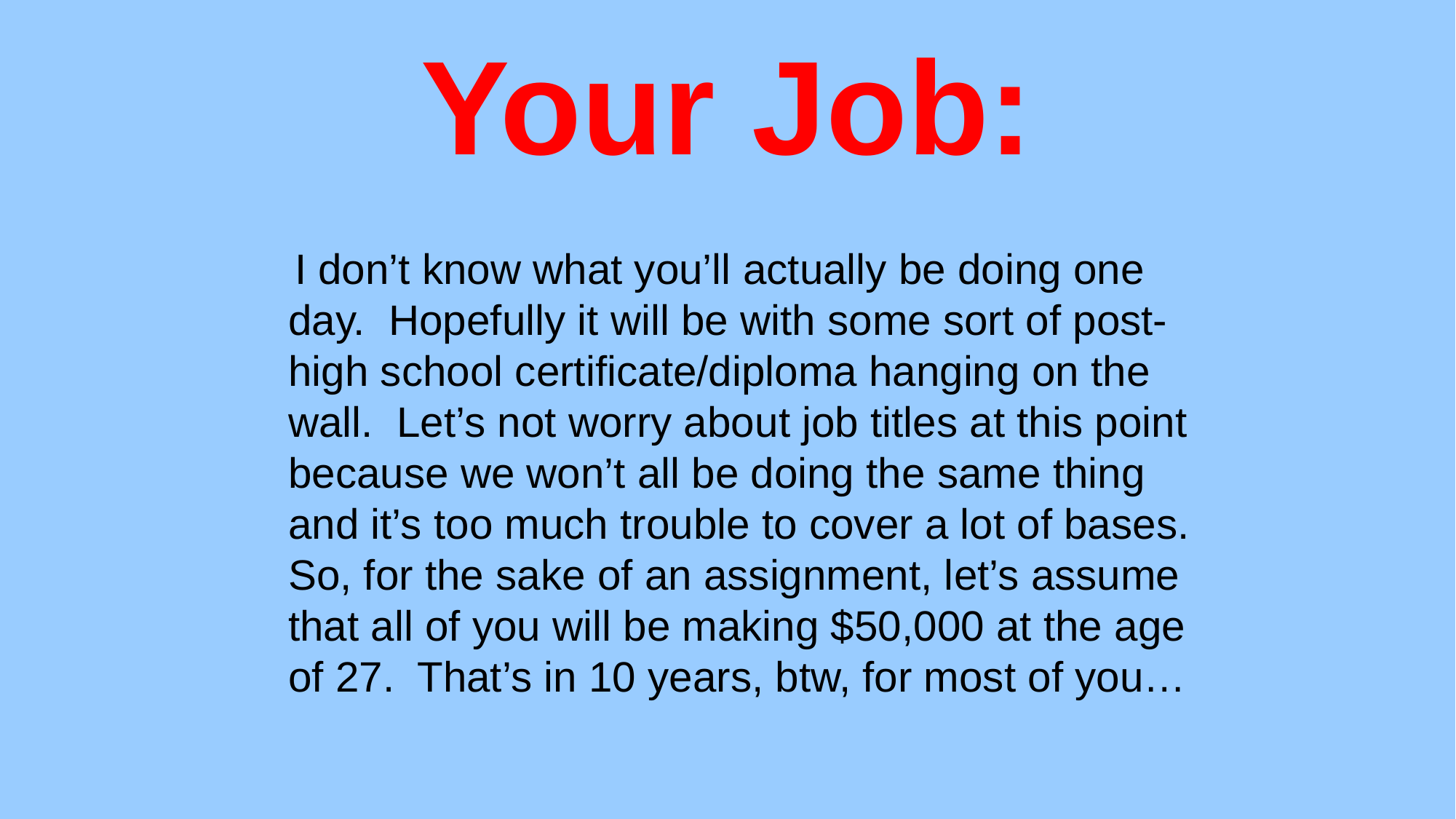

# Your Job:
    I don’t know what you’ll actually be doing one day.  Hopefully it will be with some sort of post-high school certificate/diploma hanging on the wall.  Let’s not worry about job titles at this point because we won’t all be doing the same thing and it’s too much trouble to cover a lot of bases.  So, for the sake of an assignment, let’s assume that all of you will be making $50,000 at the age of 27.  That’s in 10 years, btw, for most of you…